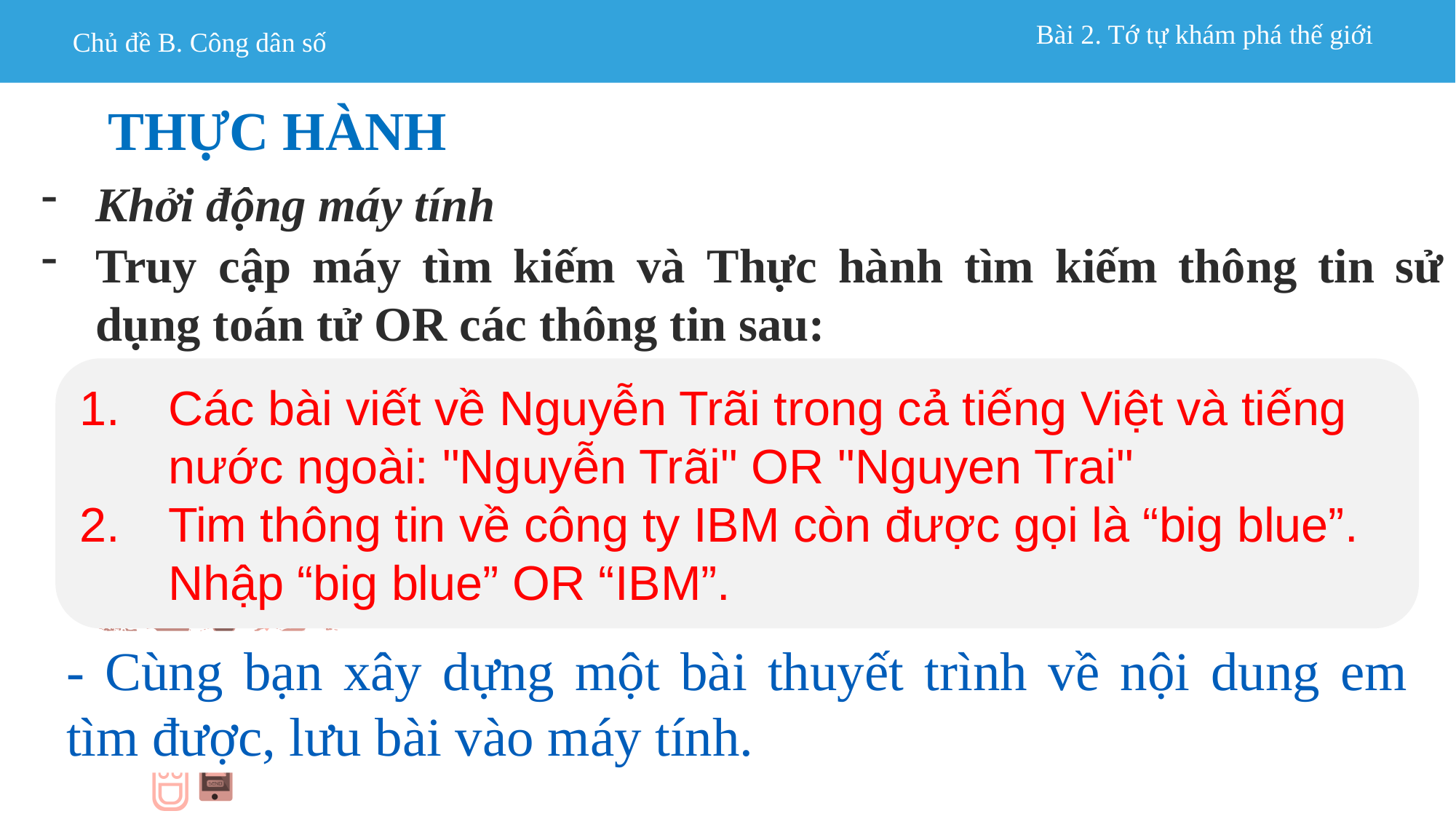

THỰC HÀNH

Khởi động máy tính
Truy cập máy tìm kiếm và Thực hành tìm kiếm thông tin sử dụng toán tử OR các thông tin sau:
Các bài viết về Nguyễn Trãi trong cả tiếng Việt và tiếng nước ngoài: "Nguyễn Trãi" OR "Nguyen Trai"
Tim thông tin về công ty IBM còn được gọi là “big blue”. Nhập “big blue” OR “IBM”.
- Cùng bạn xây dựng một bài thuyết trình về nội dung em tìm được, lưu bài vào máy tính.